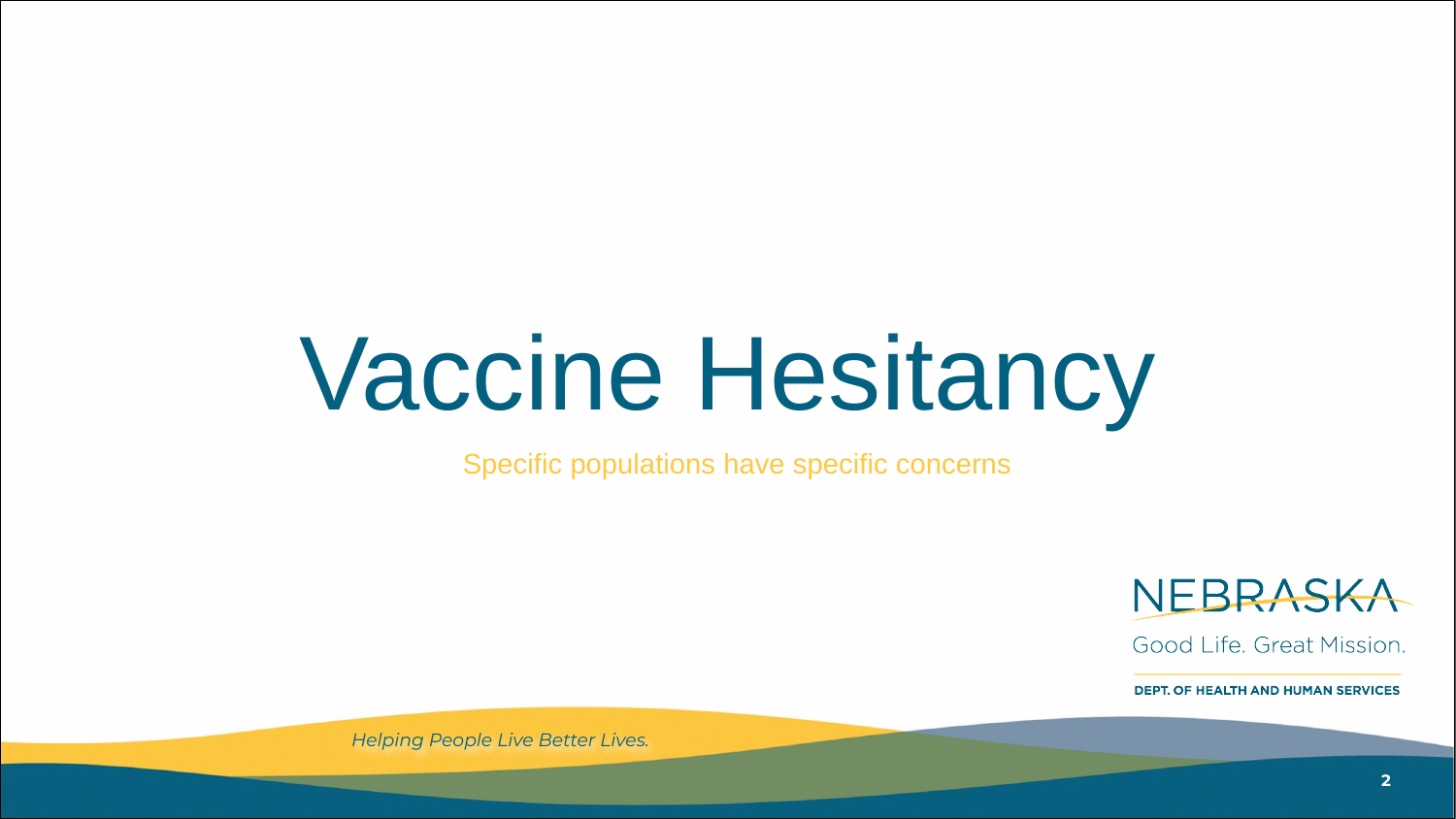

# Vaccine Hesitancy
Specific populations have specific concerns